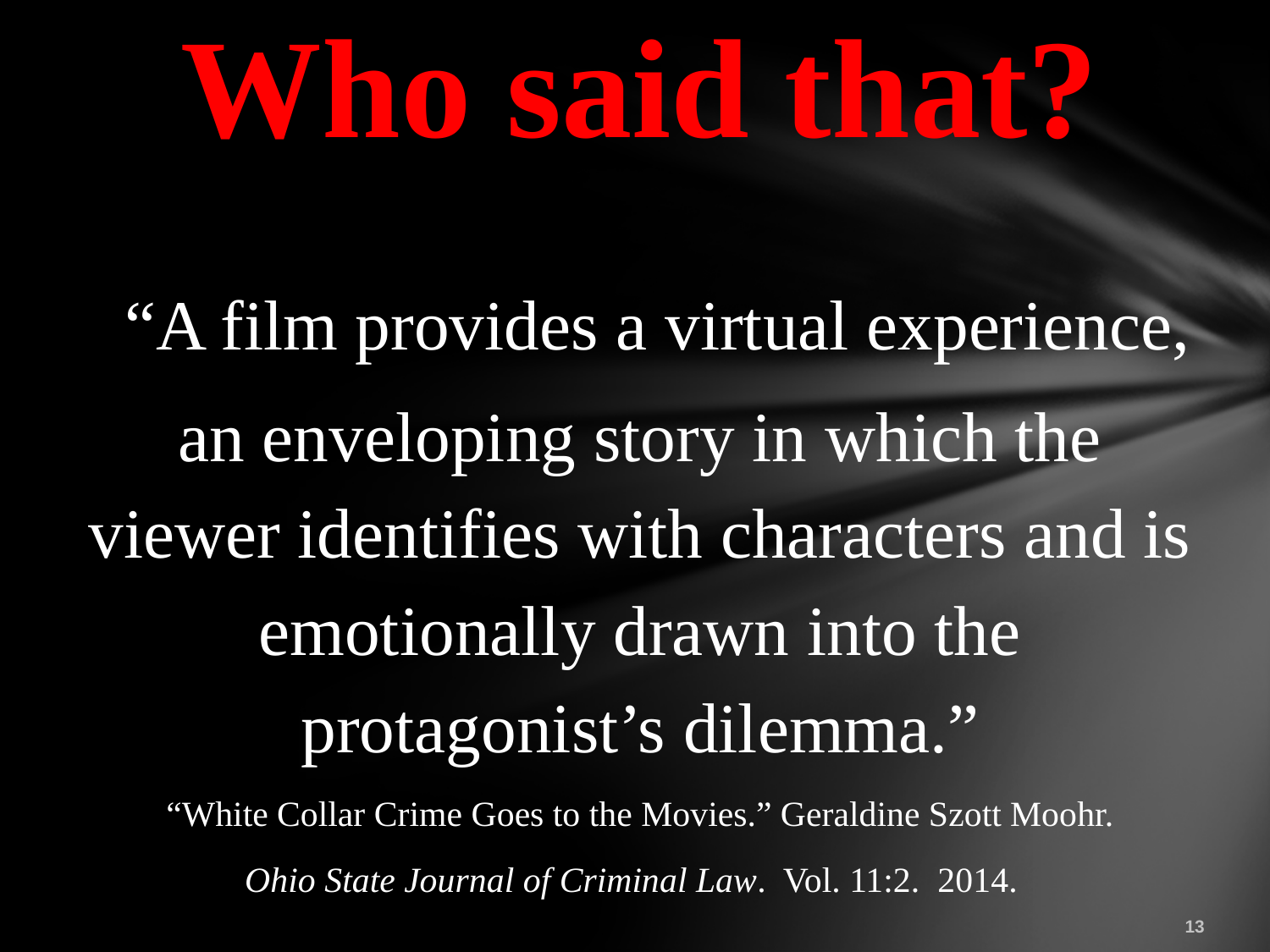

Who said that?
 “A film provides a virtual experience, an enveloping story in which the viewer identifies with characters and is emotionally drawn into the protagonist’s dilemma.”
“White Collar Crime Goes to the Movies.” Geraldine Szott Moohr.
Ohio State Journal of Criminal Law.  Vol. 11:2.  2014.
13